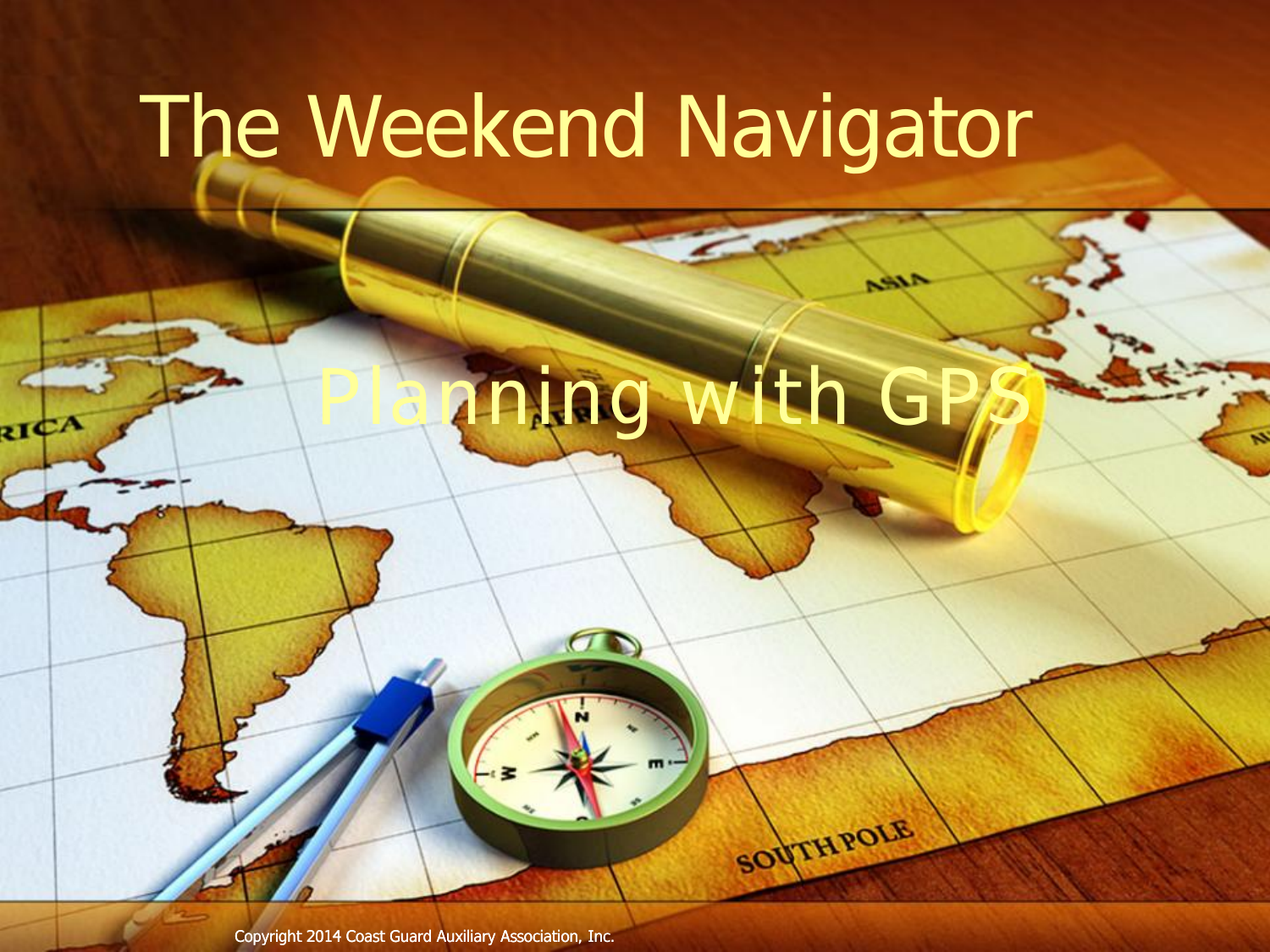

# The Weekend Navigator
Planning with GPS